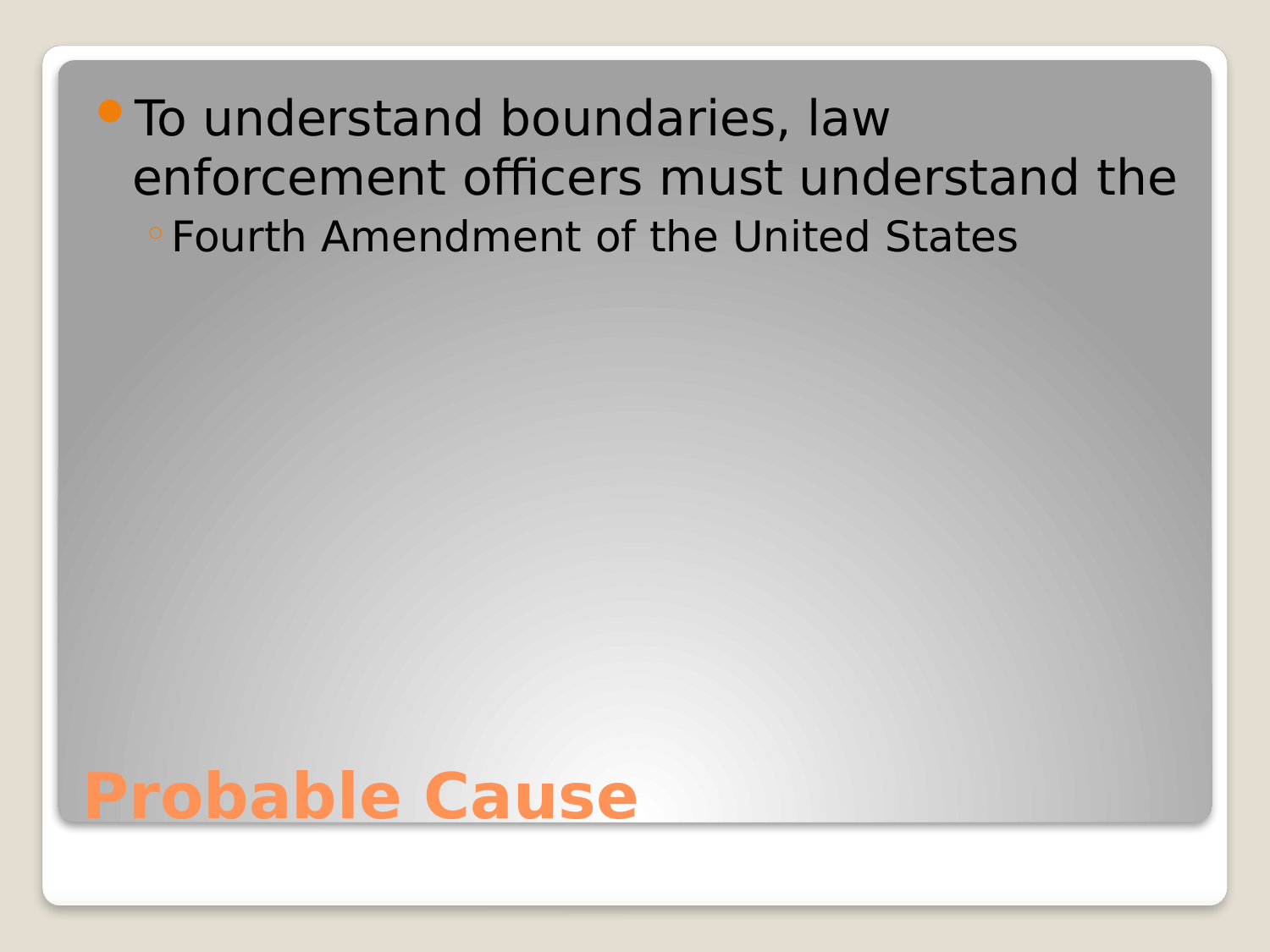

To understand boundaries, law enforcement officers must understand the
Fourth Amendment of the United States
# Probable Cause